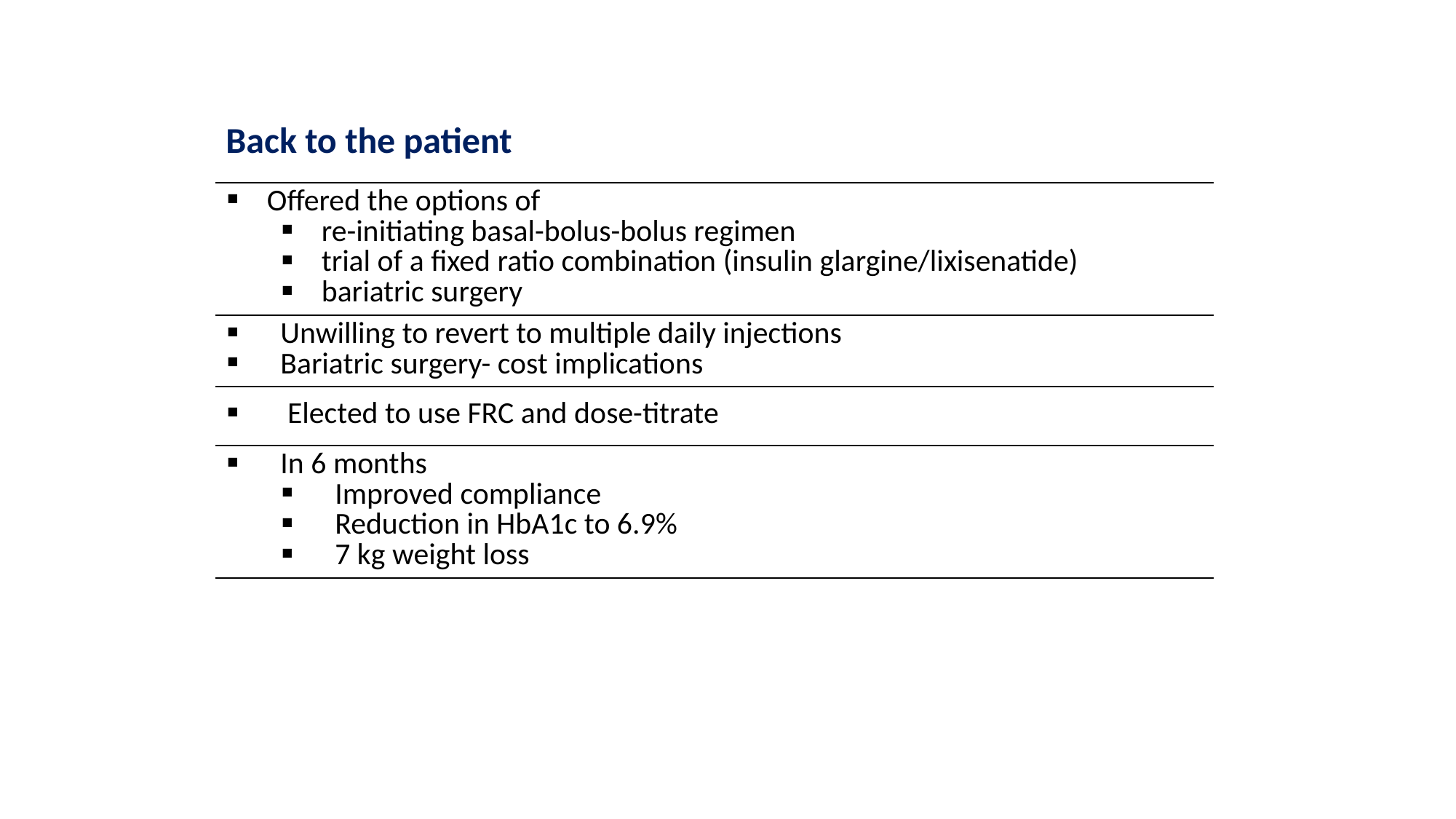

| Back to the patient |
| --- |
| Offered the options of re-initiating basal-bolus-bolus regimen trial of a fixed ratio combination (insulin glargine/lixisenatide) bariatric surgery |
| Unwilling to revert to multiple daily injections Bariatric surgery- cost implications |
| Elected to use FRC and dose-titrate |
| In 6 months Improved compliance Reduction in HbA1c to 6.9% 7 kg weight loss |